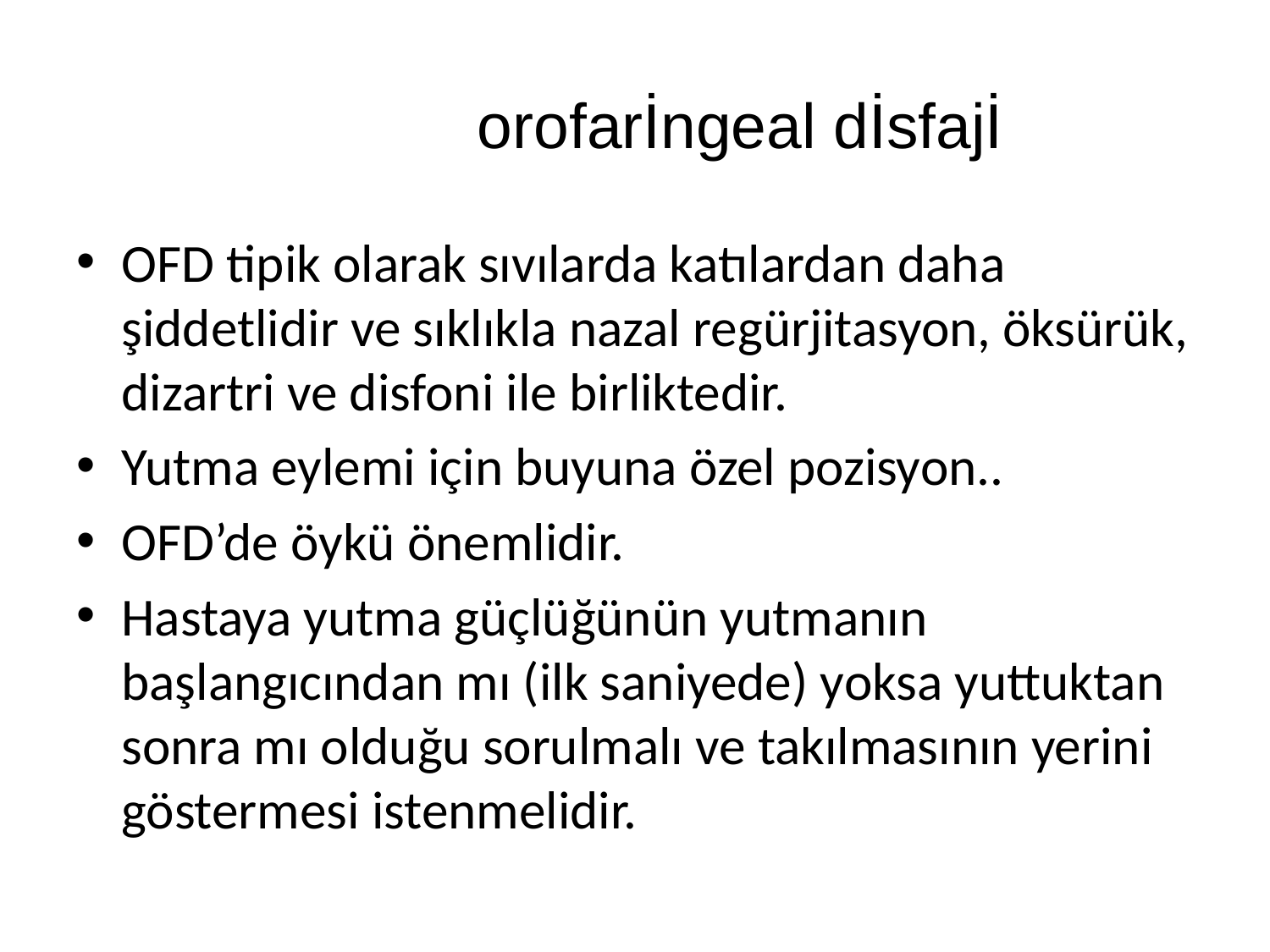

# orofarİngeal dİsfajİ
OFD tipik olarak sıvılarda katılardan daha şiddetlidir ve sıklıkla nazal regürjitasyon, öksürük, dizartri ve disfoni ile birliktedir.
Yutma eylemi için buyuna özel pozisyon..
OFD’de öykü önemlidir.
Hastaya yutma güçlüğünün yutmanın başlangıcından mı (ilk saniyede) yoksa yuttuktan sonra mı olduğu sorulmalı ve takılmasının yerini göstermesi istenmelidir.